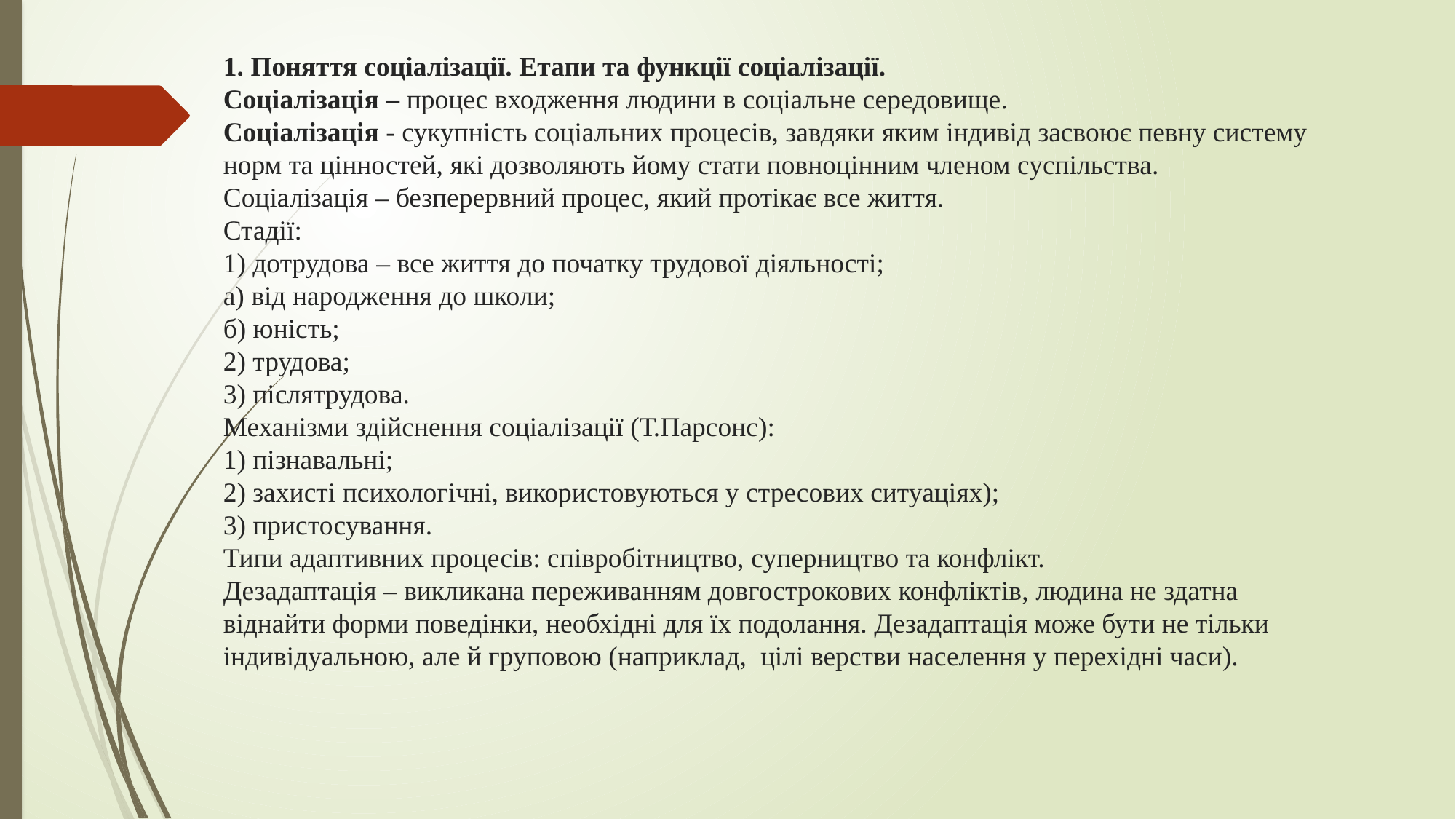

# 1. Поняття соціалізації. Етапи та функції соціалізації. Соціалізація – процес входження людини в соціальне середовище. Соціалізація - сукупність соціальних процесів, завдяки яким індивід засвоює певну систему норм та цінностей, які дозволяють йому стати повноцінним членом суспільства. Соціалізація – безперервний процес, який протікає все життя. Стадії: 1) дотрудова – все життя до початку трудової діяльності; а) від народження до школи; б) юність; 2) трудова; 3) післятрудова. Механізми здійснення соціалізації (Т.Парсонс): 1) пізнавальні; 2) захисті психологічні, використовуються у стресових ситуаціях); 3) пристосування. Типи адаптивних процесів: співробітництво, суперництво та конфлікт. Дезадаптація – викликана переживанням довгострокових конфліктів, людина не здатна віднайти форми поведінки, необхідні для їх подолання. Дезадаптація може бути не тільки індивідуальною, але й груповою (наприклад,  цілі верстви населення у перехідні часи).